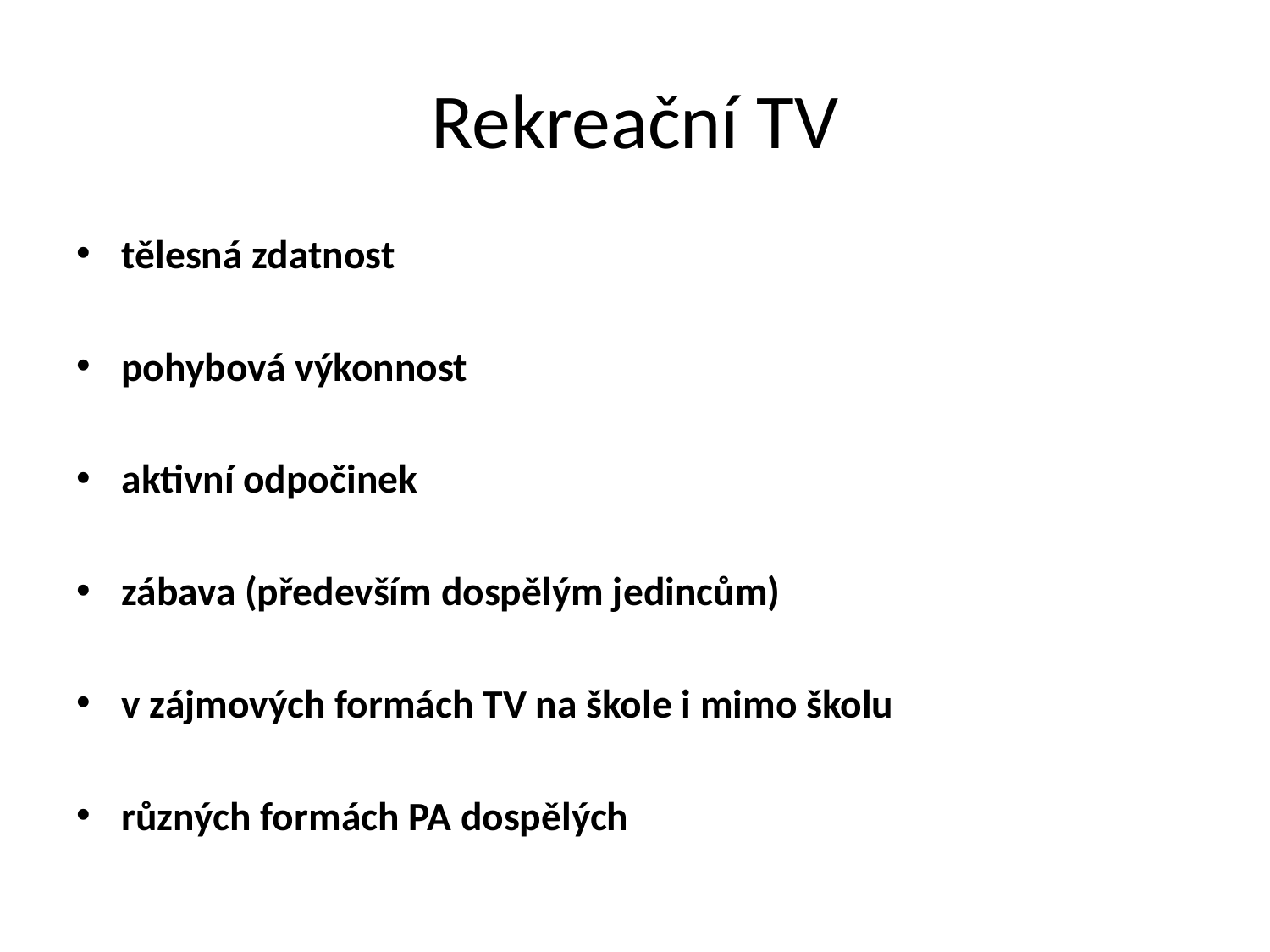

# Rekreační TV
tělesná zdatnost

pohybová výkonnost

aktivní odpočinek

zábava (především dospělým jedincům)

v zájmových formách TV na škole i mimo školu

různých formách PA dospělých